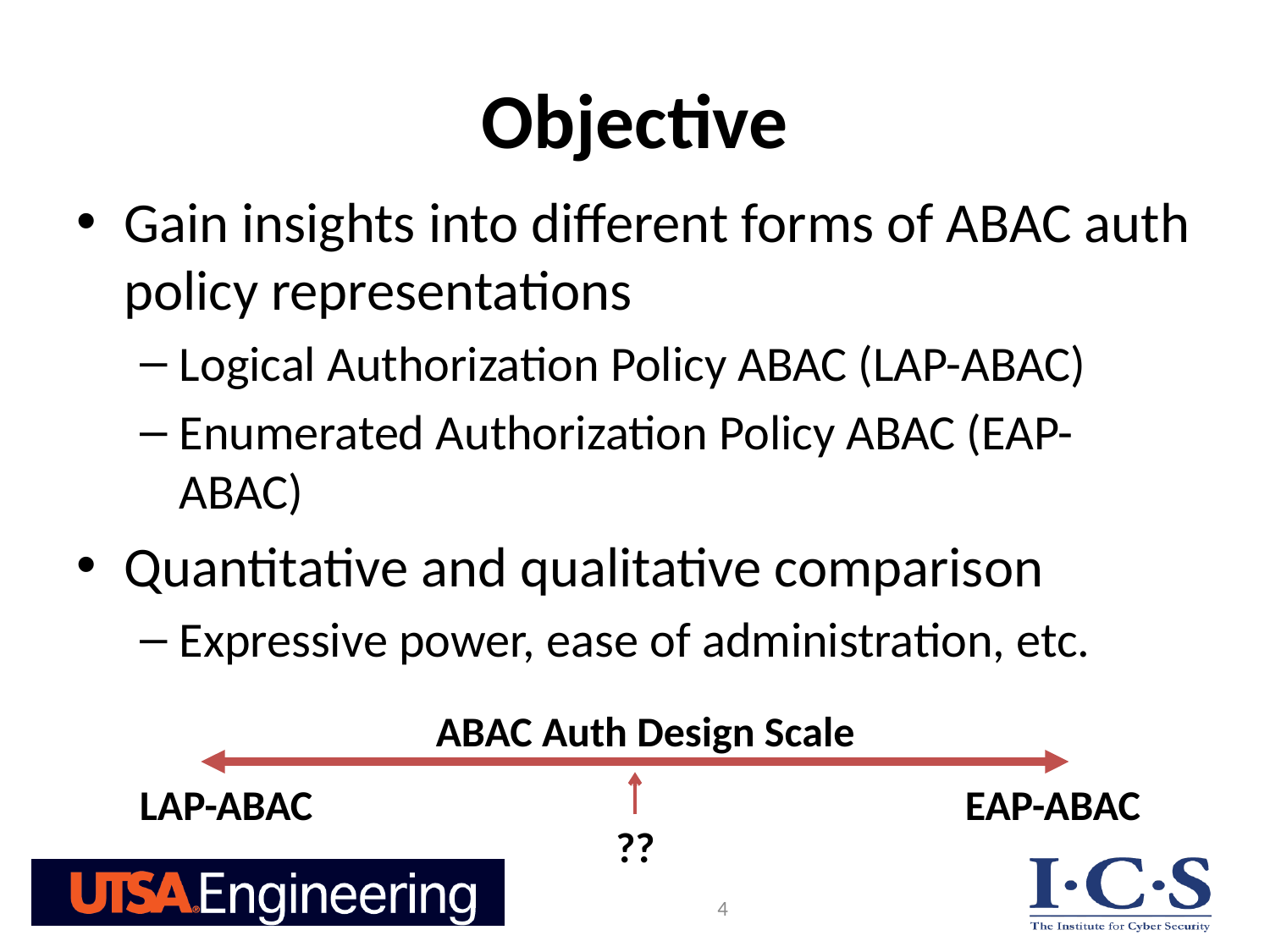

# Objective
Gain insights into different forms of ABAC auth policy representations
Logical Authorization Policy ABAC (LAP-ABAC)
Enumerated Authorization Policy ABAC (EAP-ABAC)
Quantitative and qualitative comparison
Expressive power, ease of administration, etc.
ABAC Auth Design Scale
LAP-ABAC
EAP-ABAC
??
4